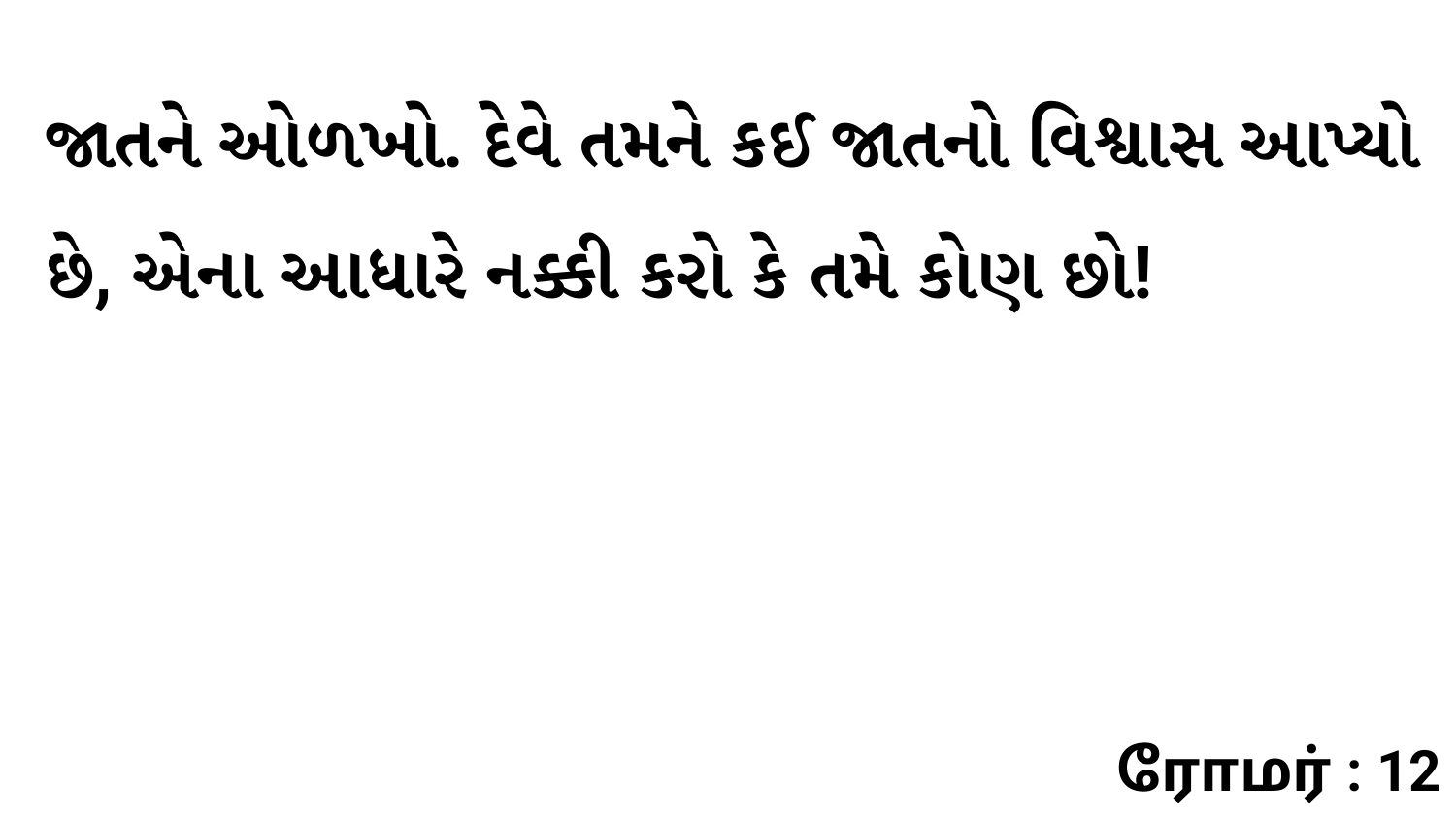

જાતને ઓળખો. દેવે તમને કઈ જાતનો વિશ્વાસ આપ્યો છે, એના આધારે નક્કી કરો કે તમે કોણ છો!
ரோமர் : 12